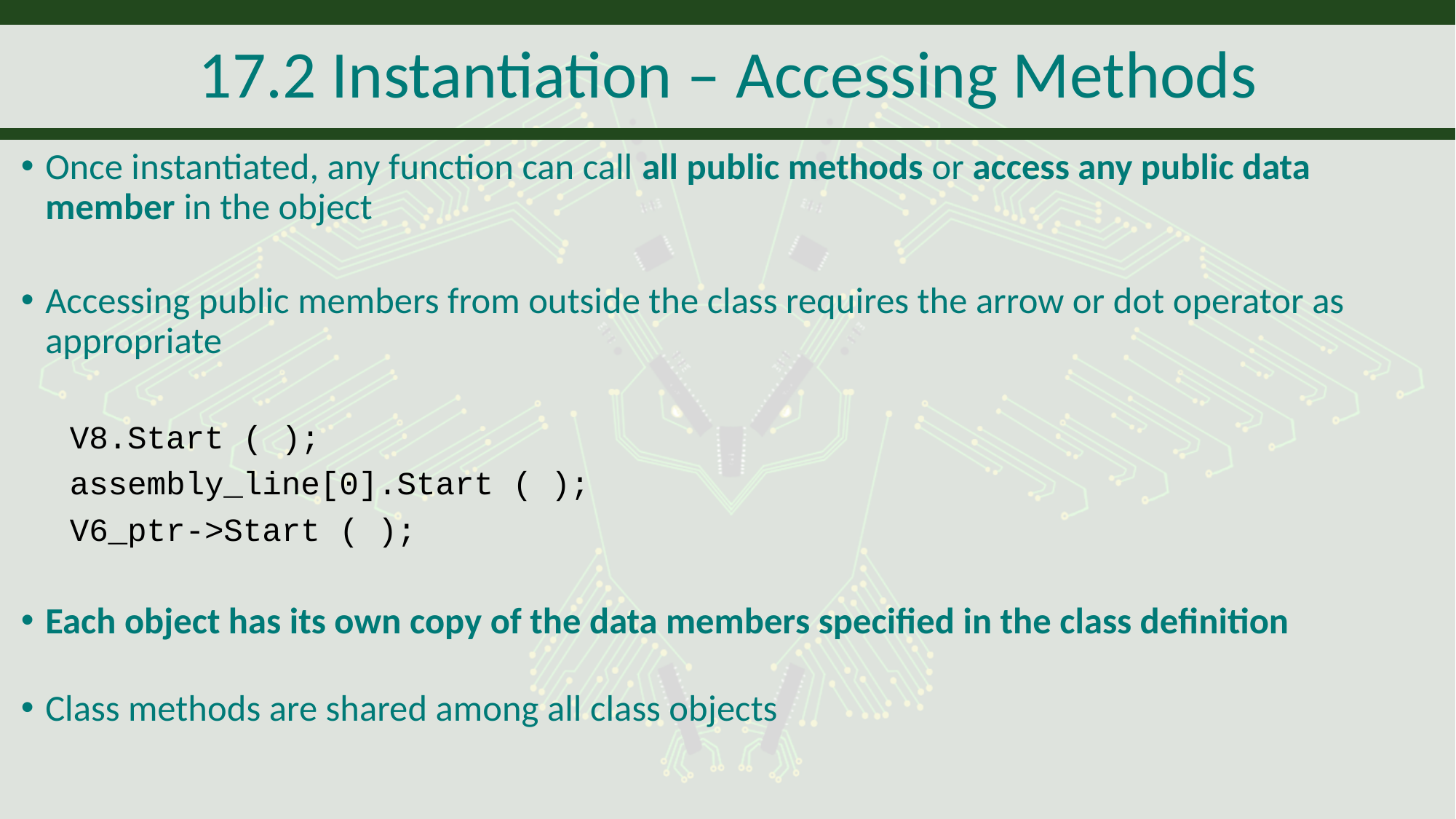

# 17.2 Instantiation – Accessing Methods
Once instantiated, any function can call all public methods or access any public data member in the object

Accessing public members from outside the class requires the arrow or dot operator as appropriate

V8.Start ( );
assembly_line[0].Start ( );
V6_ptr->Start ( );

Each object has its own copy of the data members specified in the class definition
Class methods are shared among all class objects